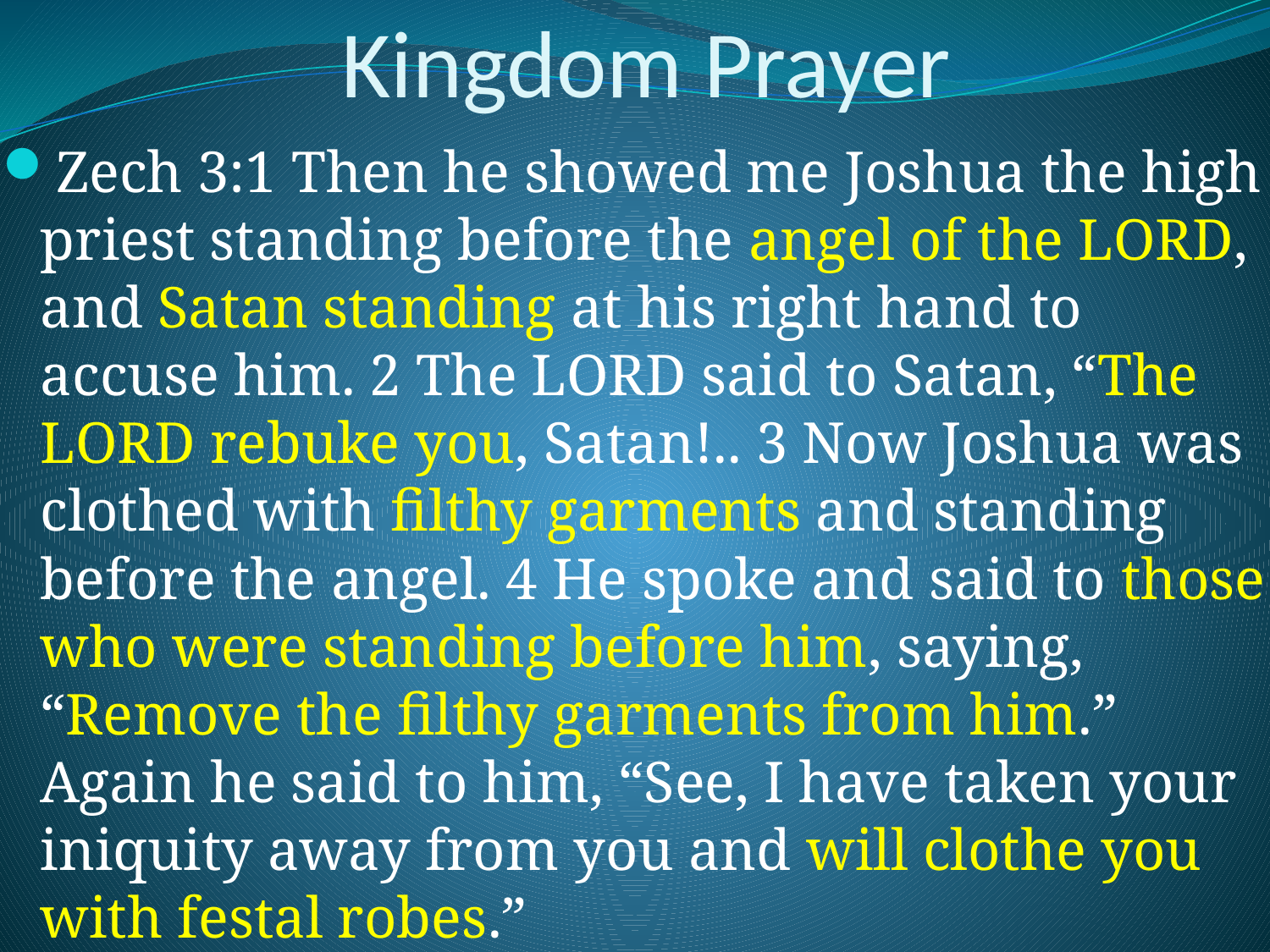

# Kingdom Prayer
Zech 3:1 Then he showed me Joshua the high priest standing before the angel of the LORD, and Satan standing at his right hand to accuse him. 2 The LORD said to Satan, “The LORD rebuke you, Satan!.. 3 Now Joshua was clothed with filthy garments and standing before the angel. 4 He spoke and said to those who were standing before him, saying, “Remove the filthy garments from him.” Again he said to him, “See, I have taken your iniquity away from you and will clothe you with festal robes.”